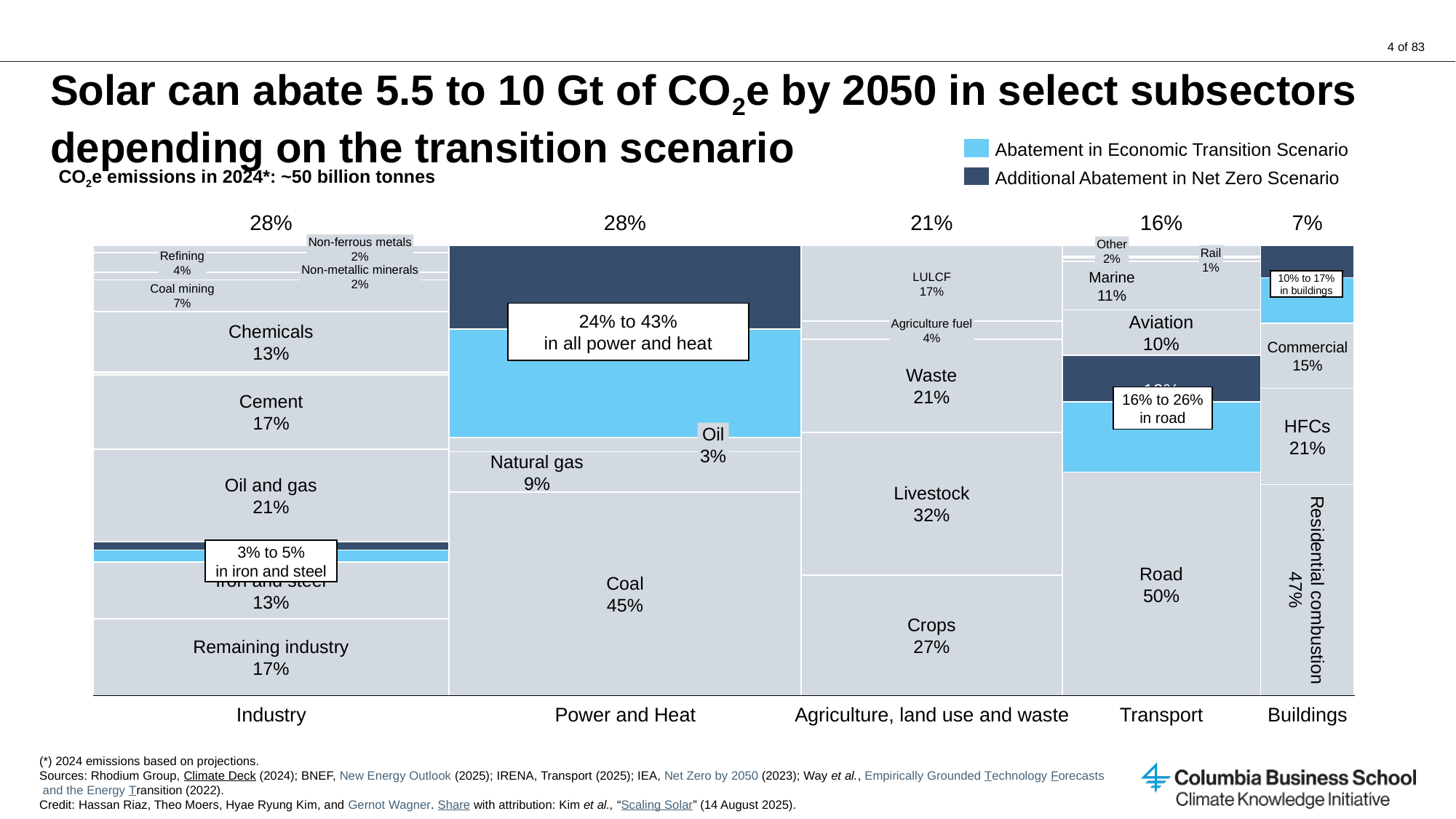

# Solar can abate 5.5 to 10 Gt of CO2e by 2050 in select subsectors depending on the transition scenario
Abatement in Economic Transition Scenario

Additional Abatement in Net Zero Scenario

CO2e emissions in 2024*: ~50 billion tonnes

28%
28%
21%
16%
7%
Non-ferrous metals
2%
Other
2%
Rail
1%

Refining
4%

Non-metallic minerals
2%
Marine
11%
LULCF
17%
10% to 17%
in buildings

Coal mining
7%
24% to 43%
in all power and heat

Aviation
10%

Agriculture fuel
4%
Chemicals
13%

Commercial
15%

10%
Waste
21%

16% to 26%
in road

Cement
17%

HFCs
21%
Oil
3%

Natural gas
9%

Oil and gas
21%
Livestock
32%

Residential combustion
47%
3% to 5%
in iron and steel

Road
50%
Iron and steel
13%
Coal
45%

Crops
27%

Remaining industry
17%
Industry
Power and Heat
Agriculture, land use and waste
Transport
Buildings
(*) 2024 emissions based on projections.
Sources: Rhodium Group, Climate Deck (2024); BNEF, New Energy Outlook (2025); IRENA, Transport (2025); IEA, Net Zero by 2050 (2023); Way et al., Empirically Grounded Technology Forecasts and the Energy Transition (2022).
Credit: Hassan Riaz, Theo Moers, Hyae Ryung Kim, and Gernot Wagner. Share with attribution: Kim et al., “Scaling Solar” (14 August 2025).